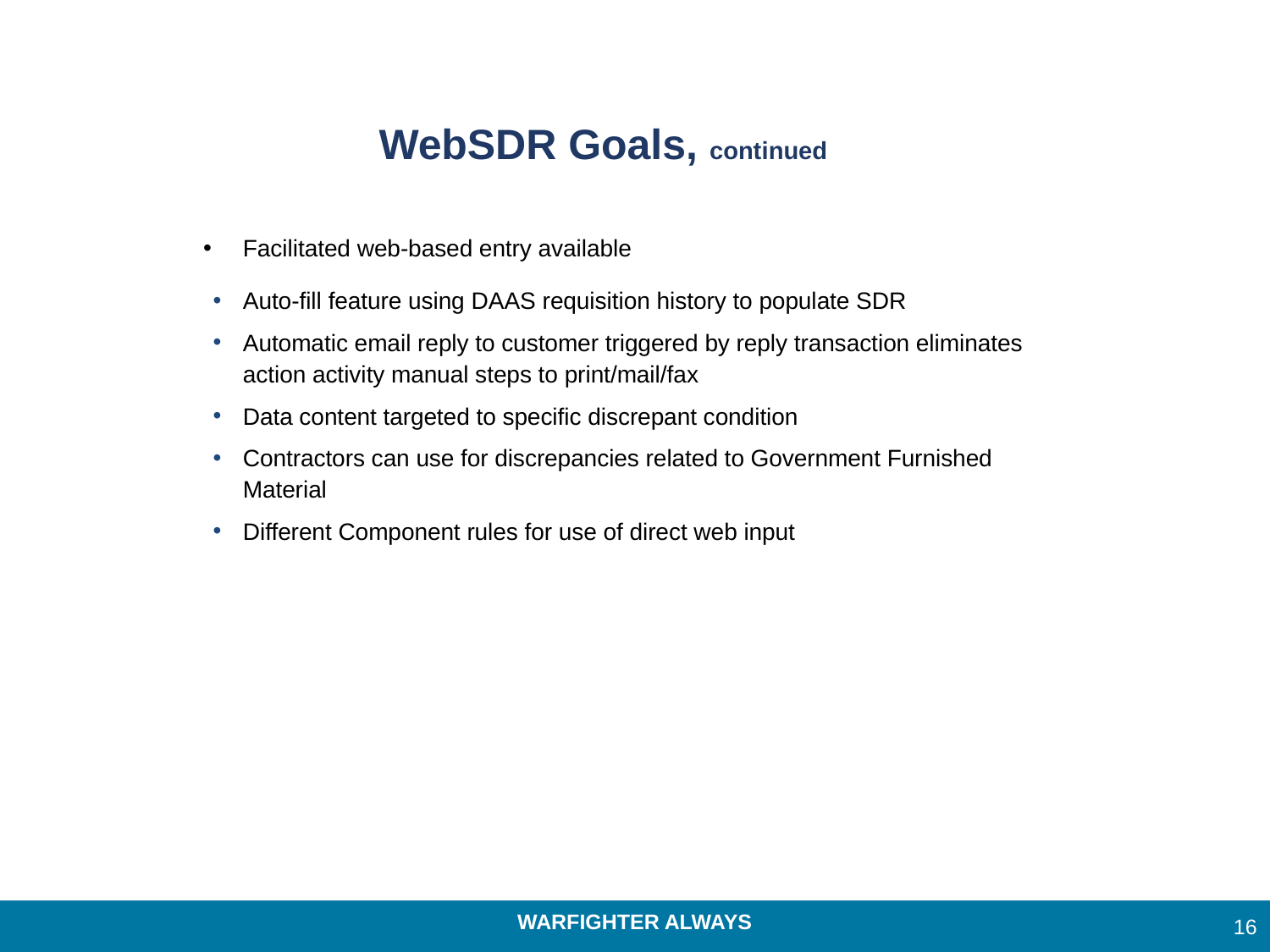

# WebSDR Goals, continued
Facilitated web-based entry available
Auto-fill feature using DAAS requisition history to populate SDR
Automatic email reply to customer triggered by reply transaction eliminates action activity manual steps to print/mail/fax
Data content targeted to specific discrepant condition
Contractors can use for discrepancies related to Government Furnished Material
Different Component rules for use of direct web input